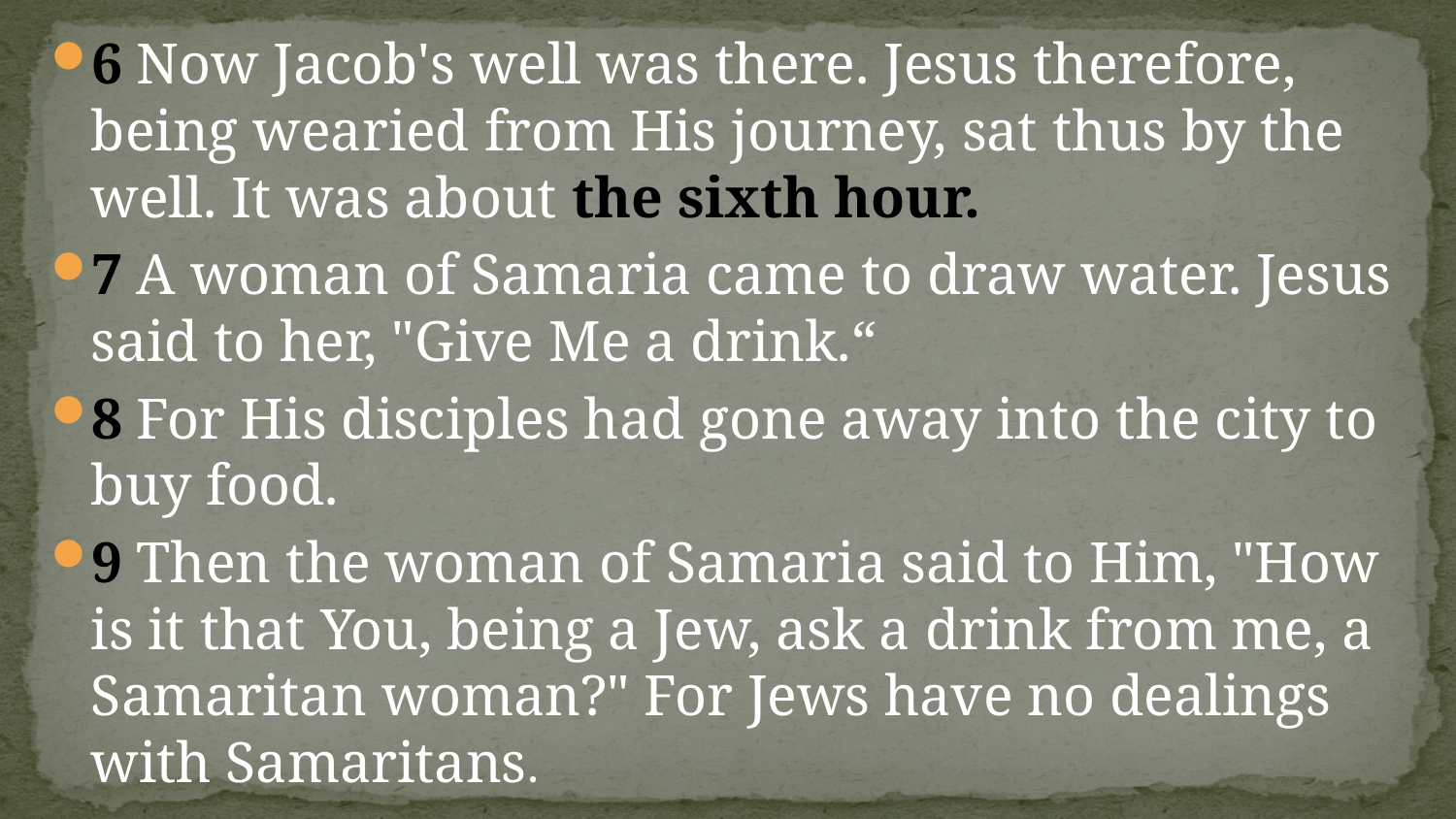

#
6 Now Jacob's well was there. Jesus therefore, being wearied from His journey, sat thus by the well. It was about the sixth hour.
7 A woman of Samaria came to draw water. Jesus said to her, "Give Me a drink.“
8 For His disciples had gone away into the city to buy food.
9 Then the woman of Samaria said to Him, "How is it that You, being a Jew, ask a drink from me, a Samaritan woman?" For Jews have no dealings with Samaritans.